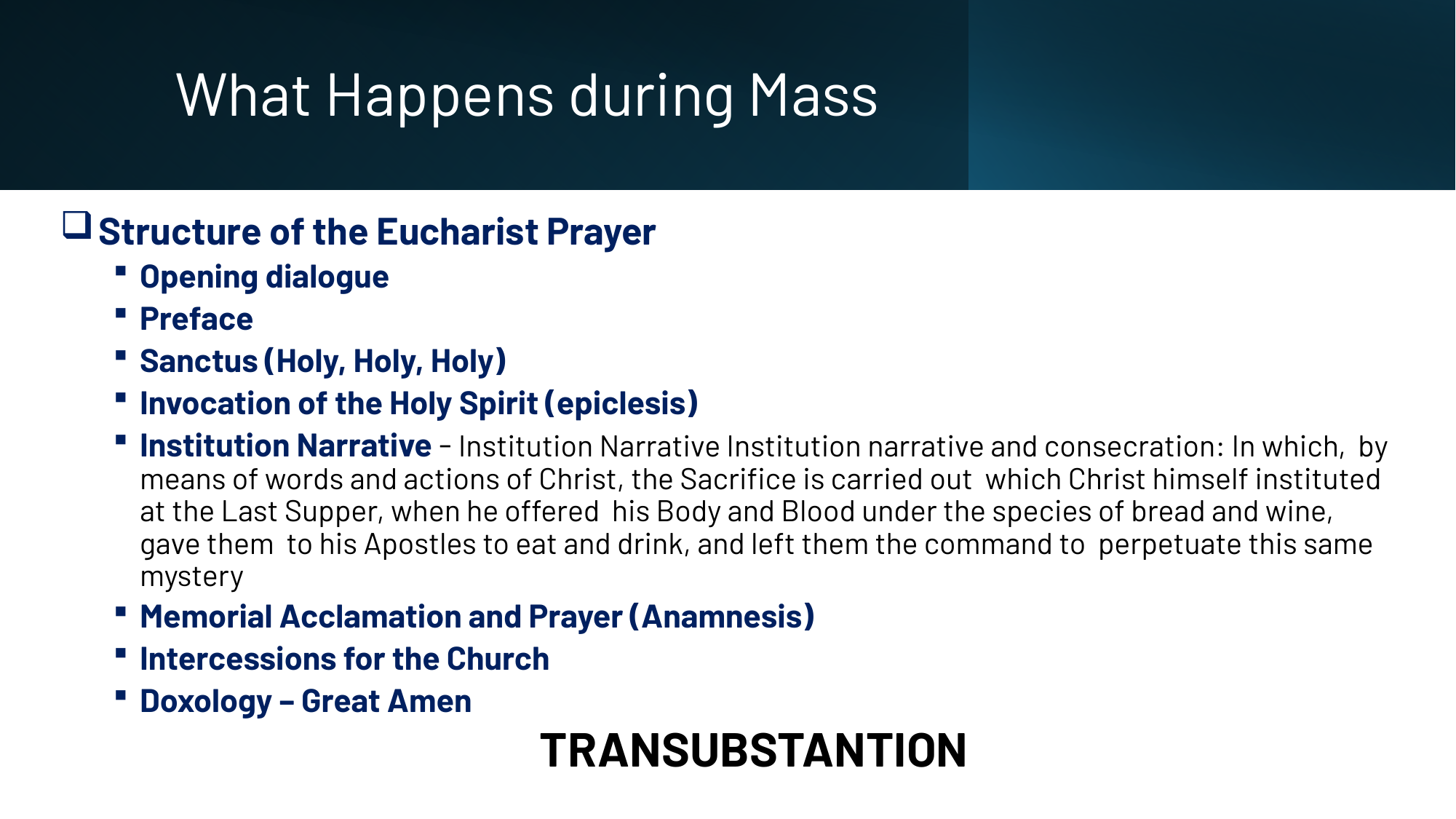

# What Happens during Mass
 Structure of the Eucharist Prayer
Opening dialogue
Preface
Sanctus (Holy, Holy, Holy)
Invocation of the Holy Spirit (epiclesis)
Institution Narrative - Institution Narrative Institution narrative and consecration: In which,  by means of words and actions of Christ, the Sacrifice is carried out  which Christ himself instituted at the Last Supper, when he offered  his Body and Blood under the species of bread and wine, gave them  to his Apostles to eat and drink, and left them the command to  perpetuate this same mystery
Memorial Acclamation and Prayer (Anamnesis)
Intercessions for the Church
Doxology – Great Amen
TRANSUBSTANTION